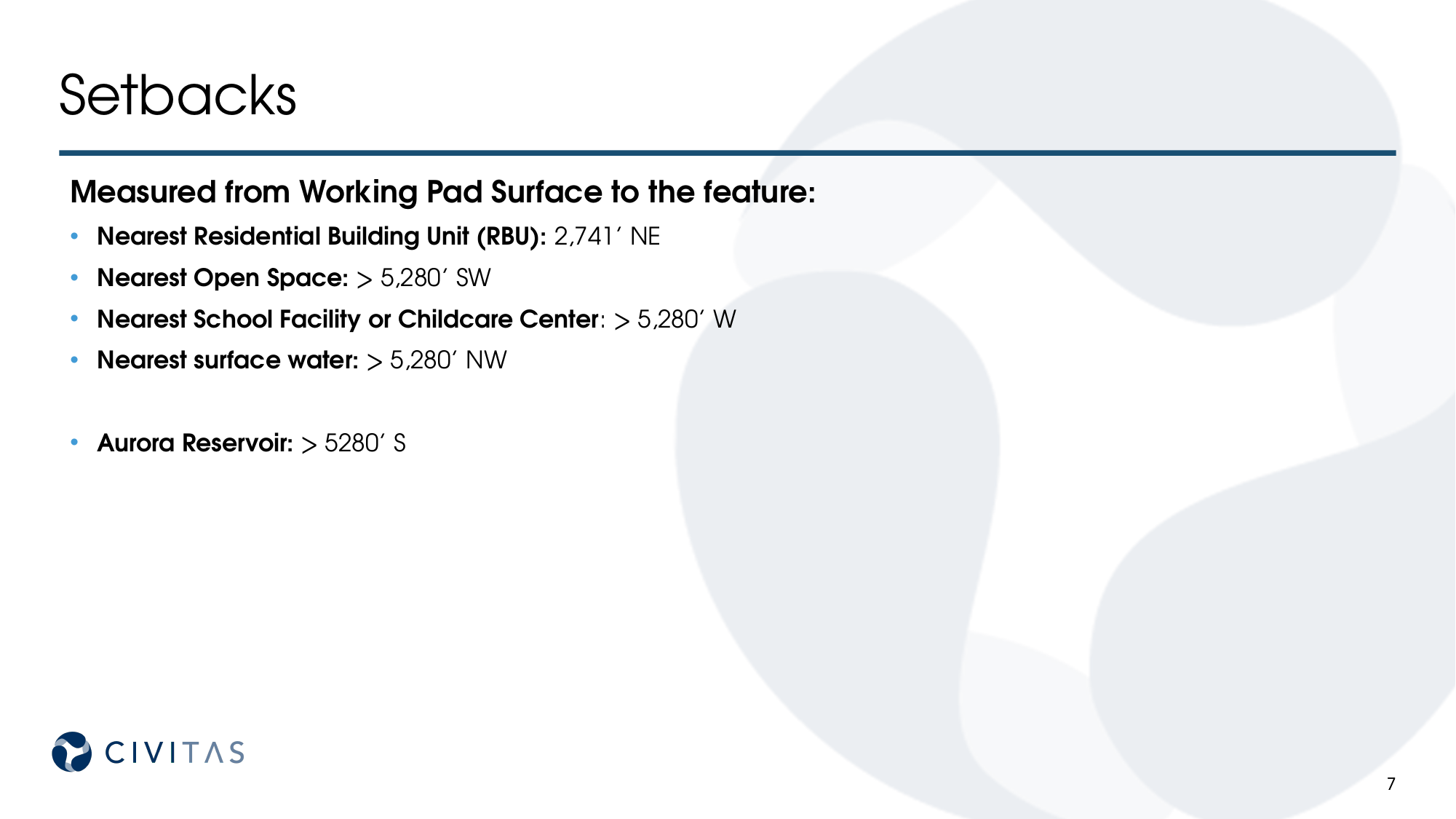

# Setbacks
Measured from Working Pad Surface to the feature:
Nearest Residential Building Unit (RBU): 2,741’ NE
Nearest Open Space: > 5,280’ SW
Nearest School Facility or Childcare Center: > 5,280’ W
Nearest surface water: > 5,280’ NW

Aurora Reservoir: > 5280’ S

7
7